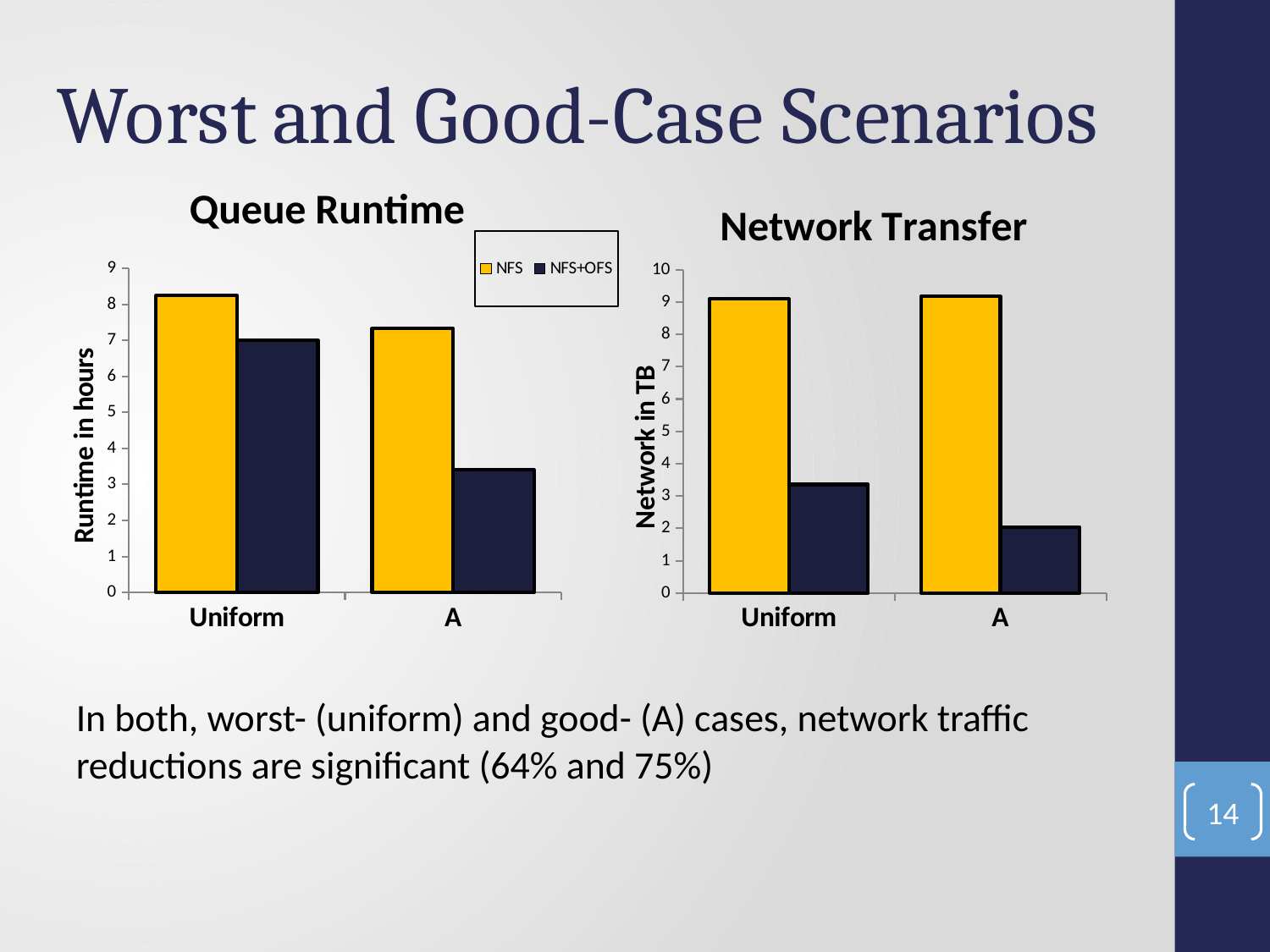

# Worst and Good-Case Scenarios

### Chart: Queue Runtime

| Category | NFS | NFS+OFS |
|---|---|---|
| Uniform | 8.239999999999998 | 7.0 |
| A | 7.33 | 3.4 |

### Chart: Network Transfer

| Category | NFS | NFS+OFS |
|---|---|---|
| Uniform | 9.097999999999997 | 3.355999999999999 |
| A | 9.173 | 2.031 |
In both, worst- (uniform) and good- (A) cases, network traffic reductions are significant (64% and 75%)
14